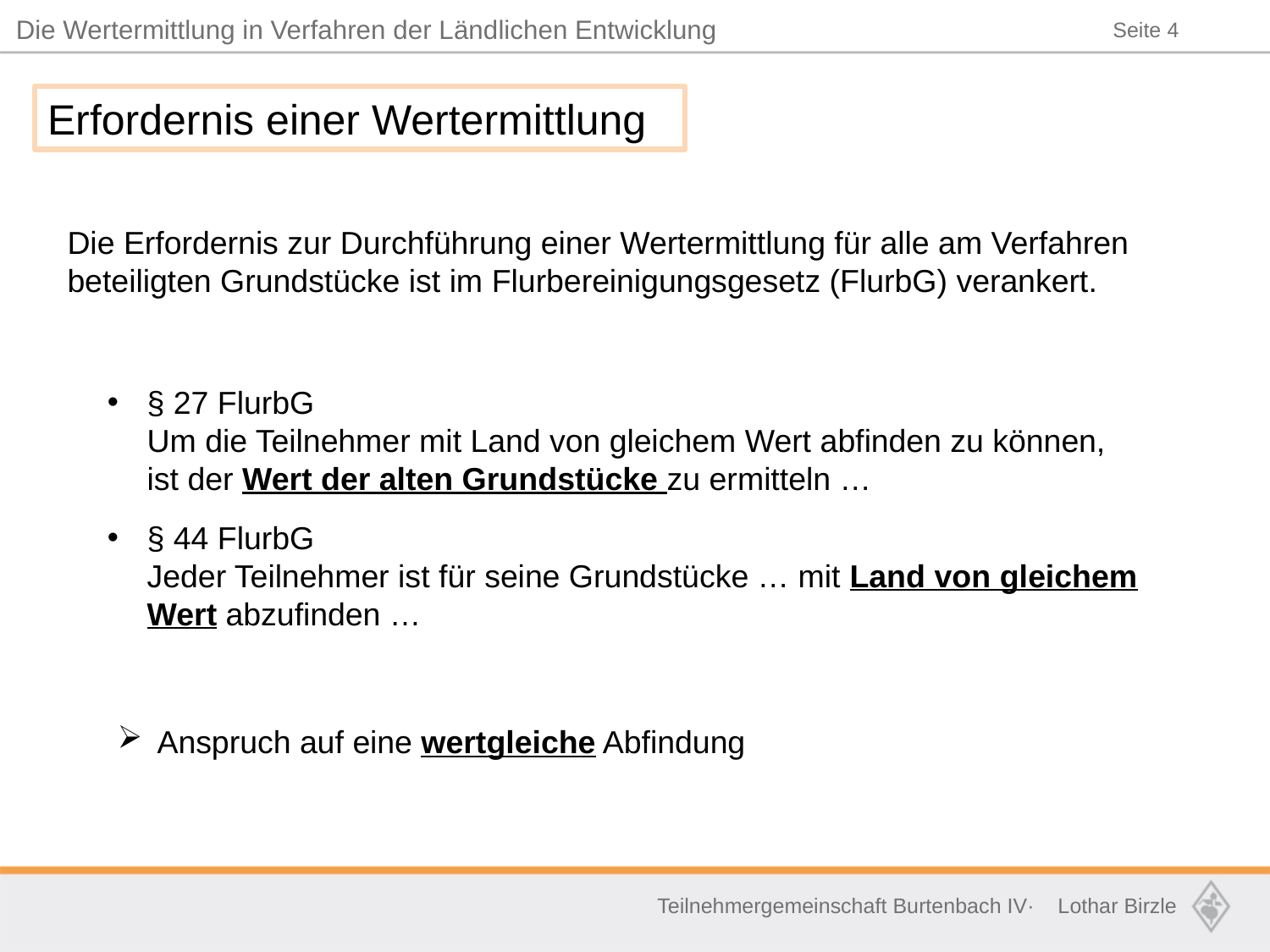

Erfordernis einer Wertermittlung
Die Erfordernis zur Durchführung einer Wertermittlung für alle am Verfahren beteiligten Grundstücke ist im Flurbereinigungsgesetz (FlurbG) verankert.
§ 27 FlurbG
Um die Teilnehmer mit Land von gleichem Wert abfinden zu können, ist der Wert der alten Grundstücke zu ermitteln …
§ 44 FlurbG
Jeder Teilnehmer ist für seine Grundstücke … mit Land von gleichem Wert abzufinden …
Anspruch auf eine wertgleiche Abfindung